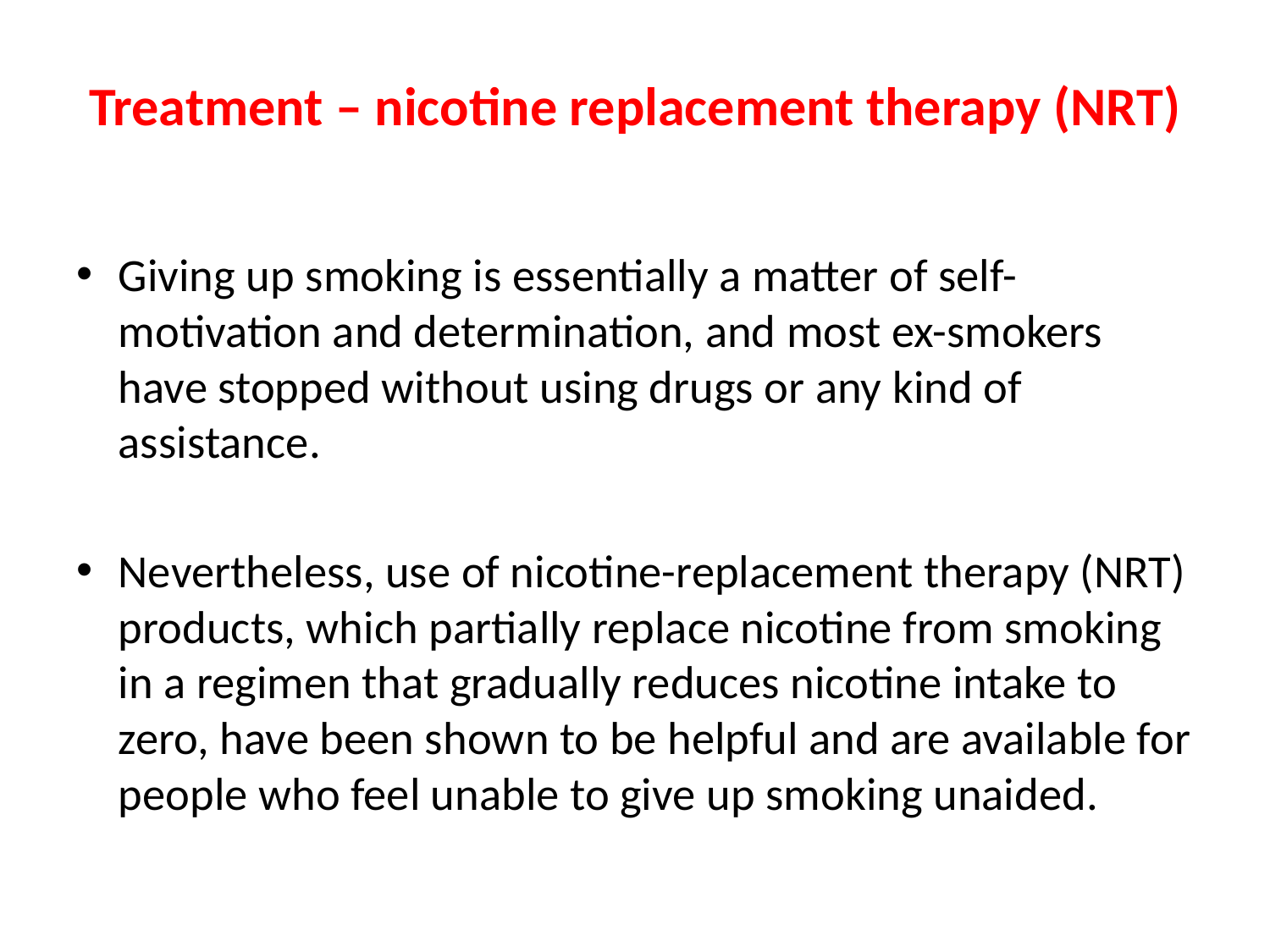

# Treatment – nicotine replacement therapy (NRT)
Giving up smoking is essentially a matter of self-motivation and determination, and most ex-smokers have stopped without using drugs or any kind of assistance.

Nevertheless, use of nicotine-replacement therapy (NRT) products, which partially replace nicotine from smoking in a regimen that gradually reduces nicotine intake to zero, have been shown to be helpful and are available for people who feel unable to give up smoking unaided.